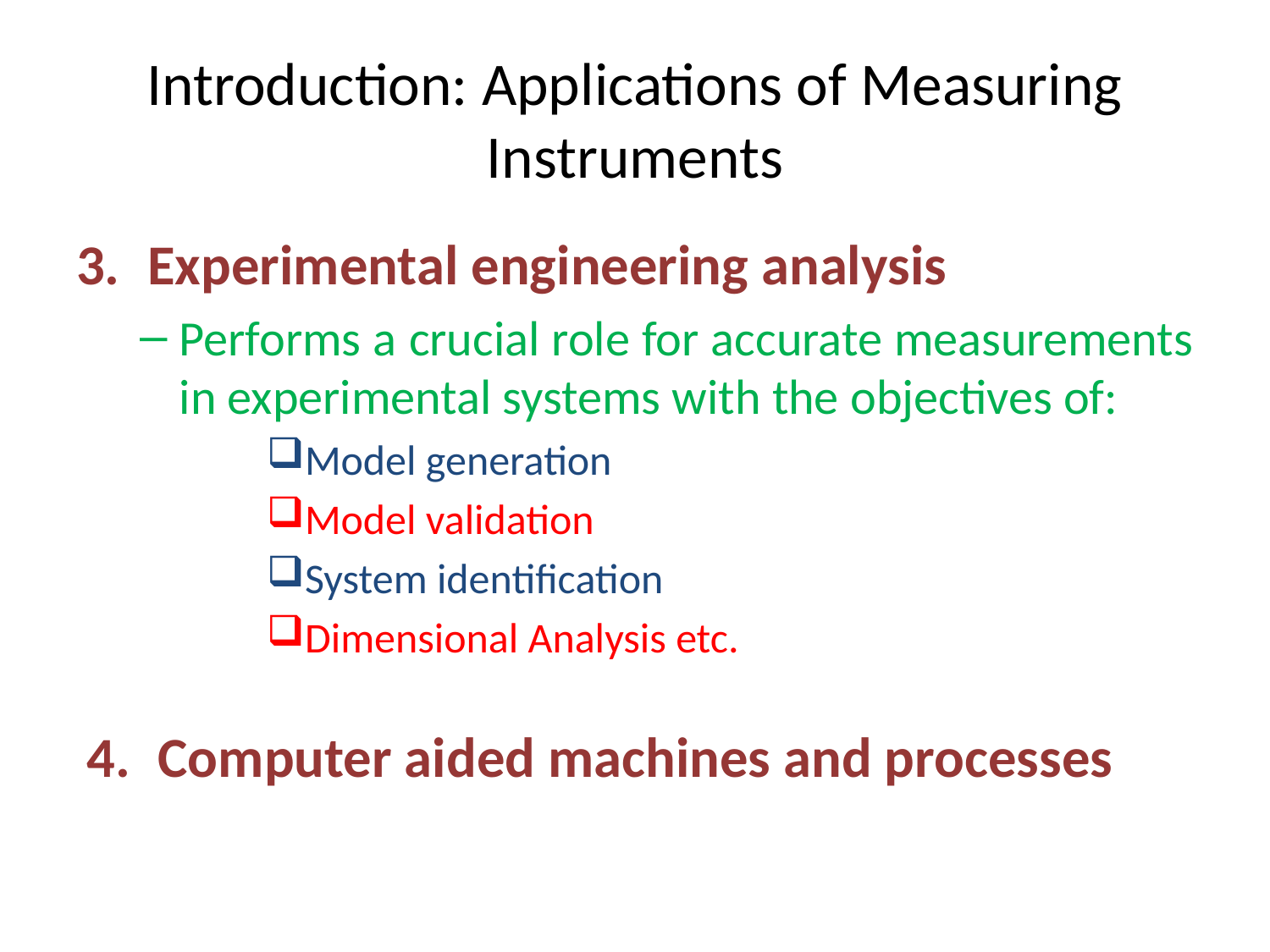

# Introduction: Applications of Measuring Instruments
Experimental engineering analysis
Performs a crucial role for accurate measurements in experimental systems with the objectives of:
Model generation
Model validation
System identification
Dimensional Analysis etc.
Computer aided machines and processes